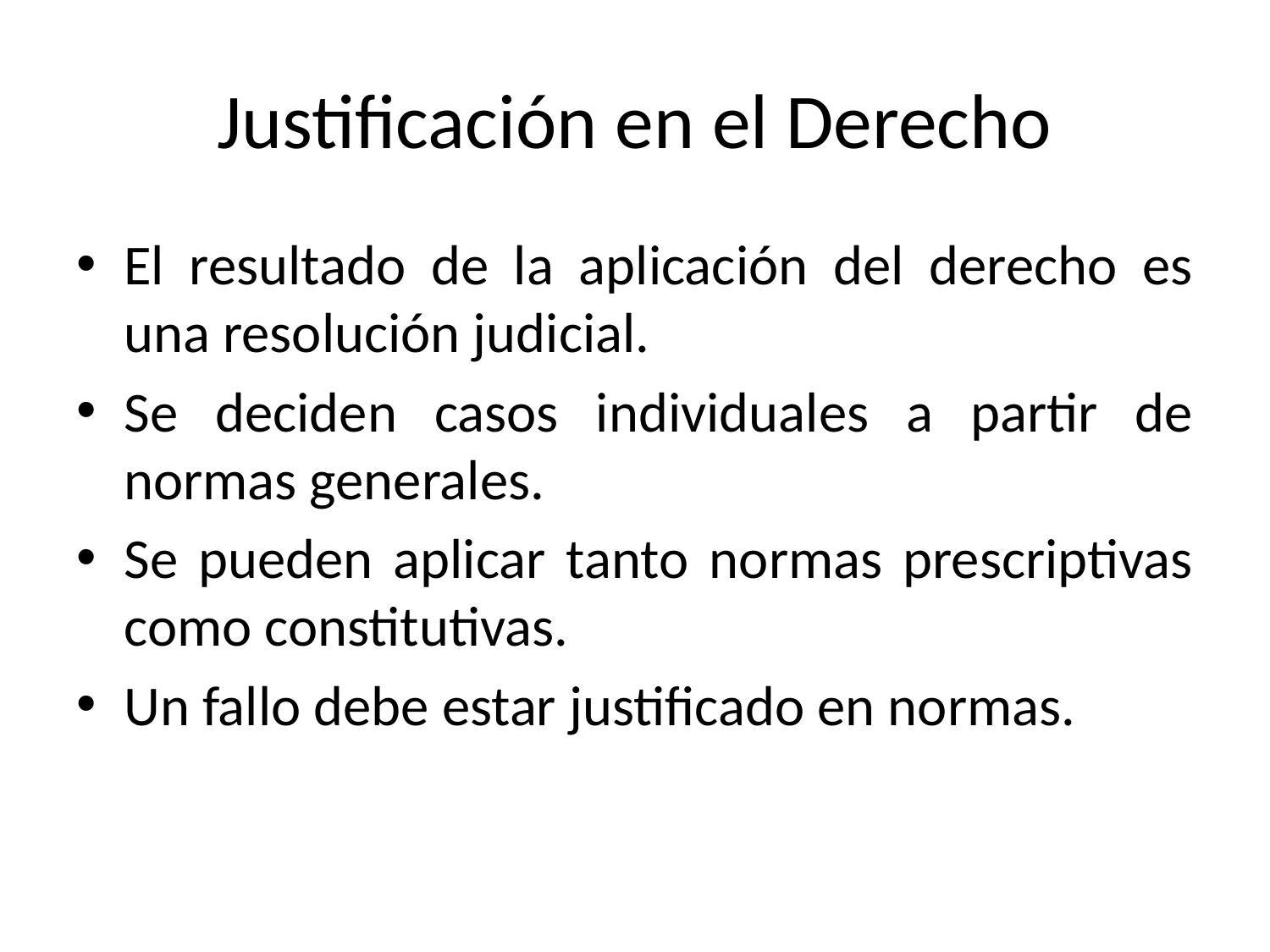

# Justificación en el Derecho
El resultado de la aplicación del derecho es una resolución judicial.
Se deciden casos individuales a partir de normas generales.
Se pueden aplicar tanto normas prescriptivas como constitutivas.
Un fallo debe estar justificado en normas.